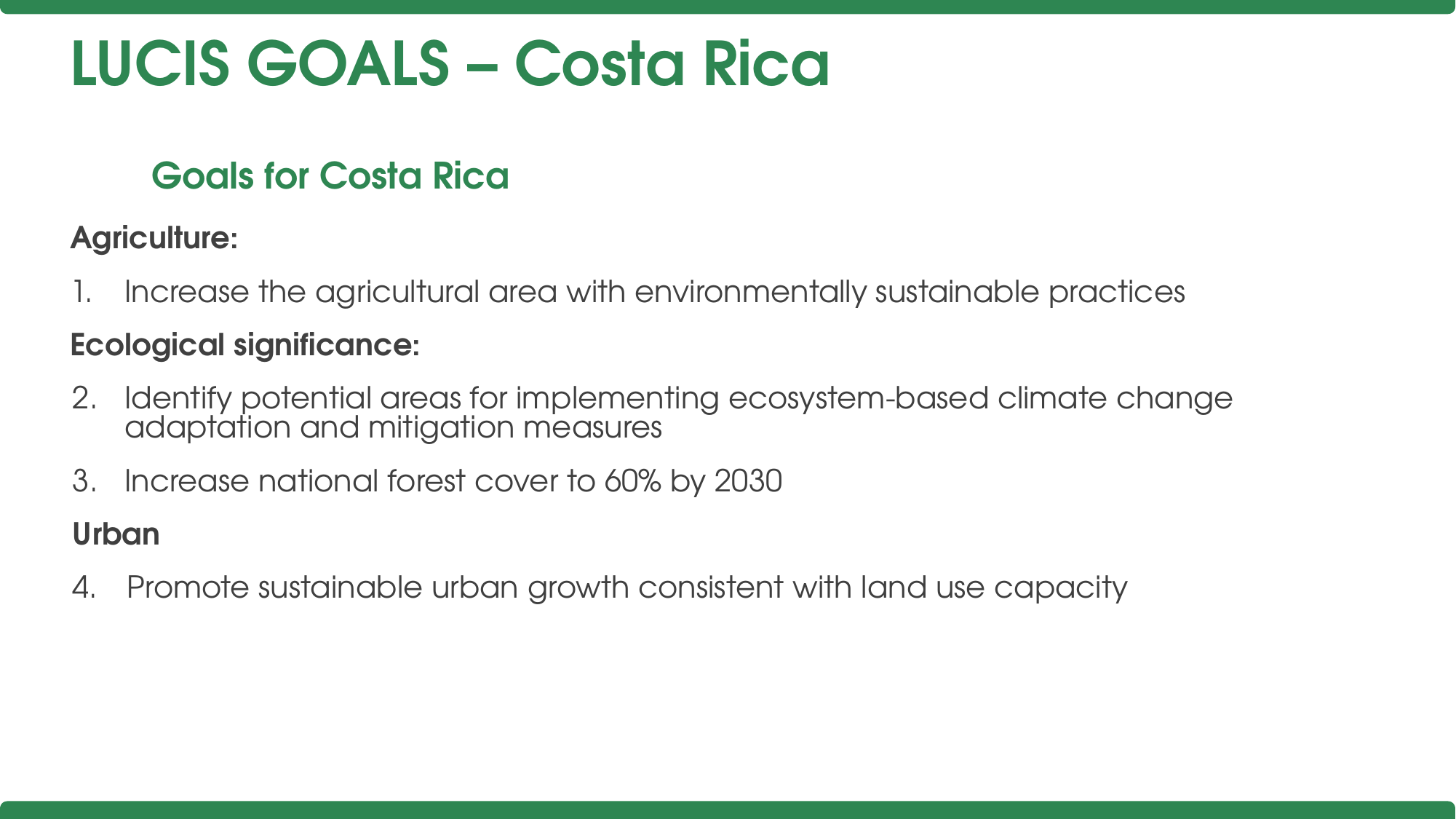

LUCIS GOALS – Costa Rica
Goals for Costa Rica
Agriculture:
Increase the agricultural area with environmentally sustainable practices
Ecological significance:
Identify potential areas for implementing ecosystem-based climate change adaptation and mitigation measures
Increase national forest cover to 60% by 2030
Urban
Promote sustainable urban growth consistent with land use capacity